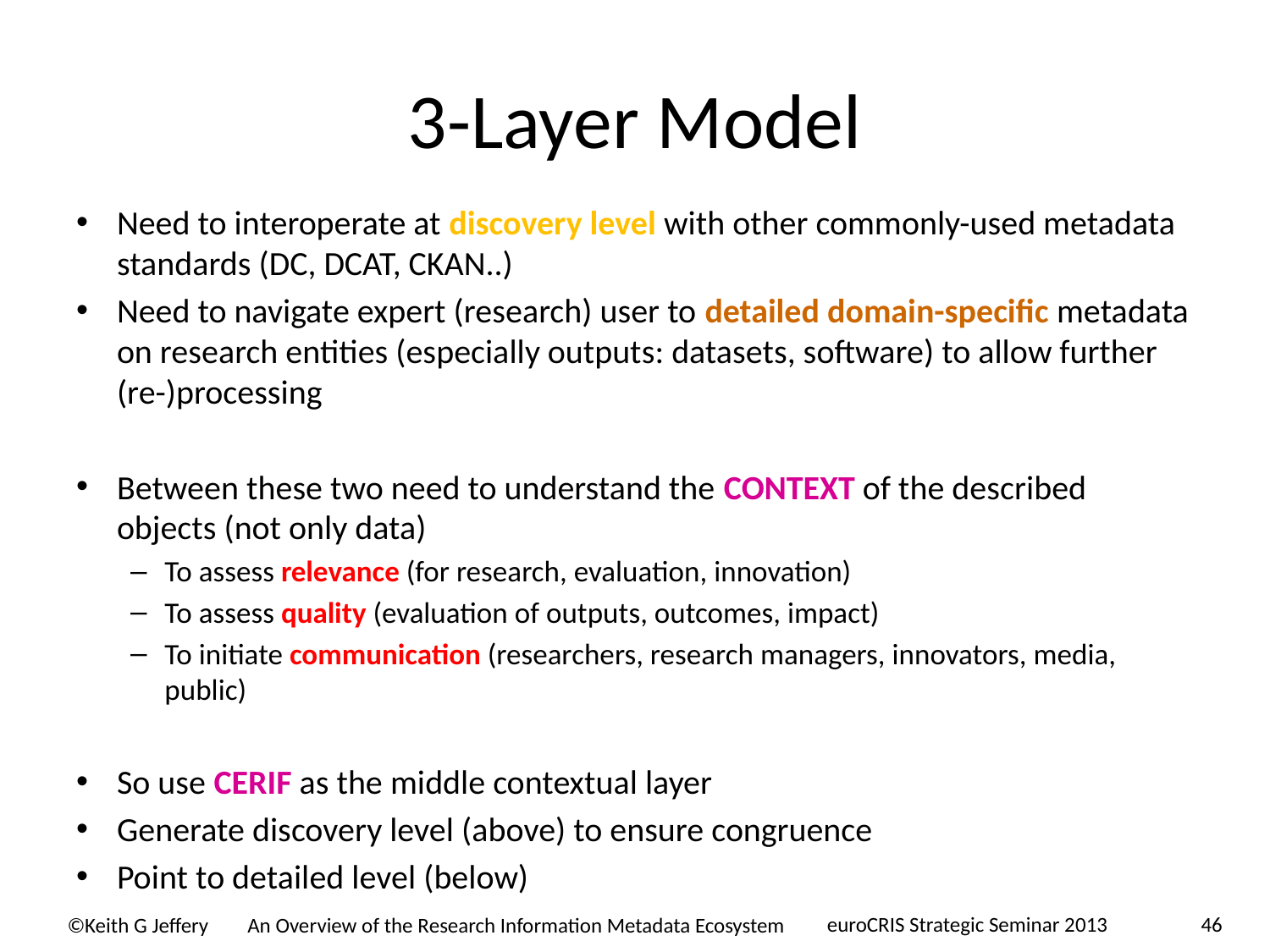

# 3-Layer Model
Need to interoperate at discovery level with other commonly-used metadata standards (DC, DCAT, CKAN..)
Need to navigate expert (research) user to detailed domain-specific metadata on research entities (especially outputs: datasets, software) to allow further (re-)processing

Between these two need to understand the CONTEXT of the described objects (not only data)
To assess relevance (for research, evaluation, innovation)
To assess quality (evaluation of outputs, outcomes, impact)
To initiate communication (researchers, research managers, innovators, media, public)

So use CERIF as the middle contextual layer
Generate discovery level (above) to ensure congruence
Point to detailed level (below)
euroCRIS Strategic Seminar 2013
46
An Overview of the Research Information Metadata Ecosystem
©Keith G Jeffery